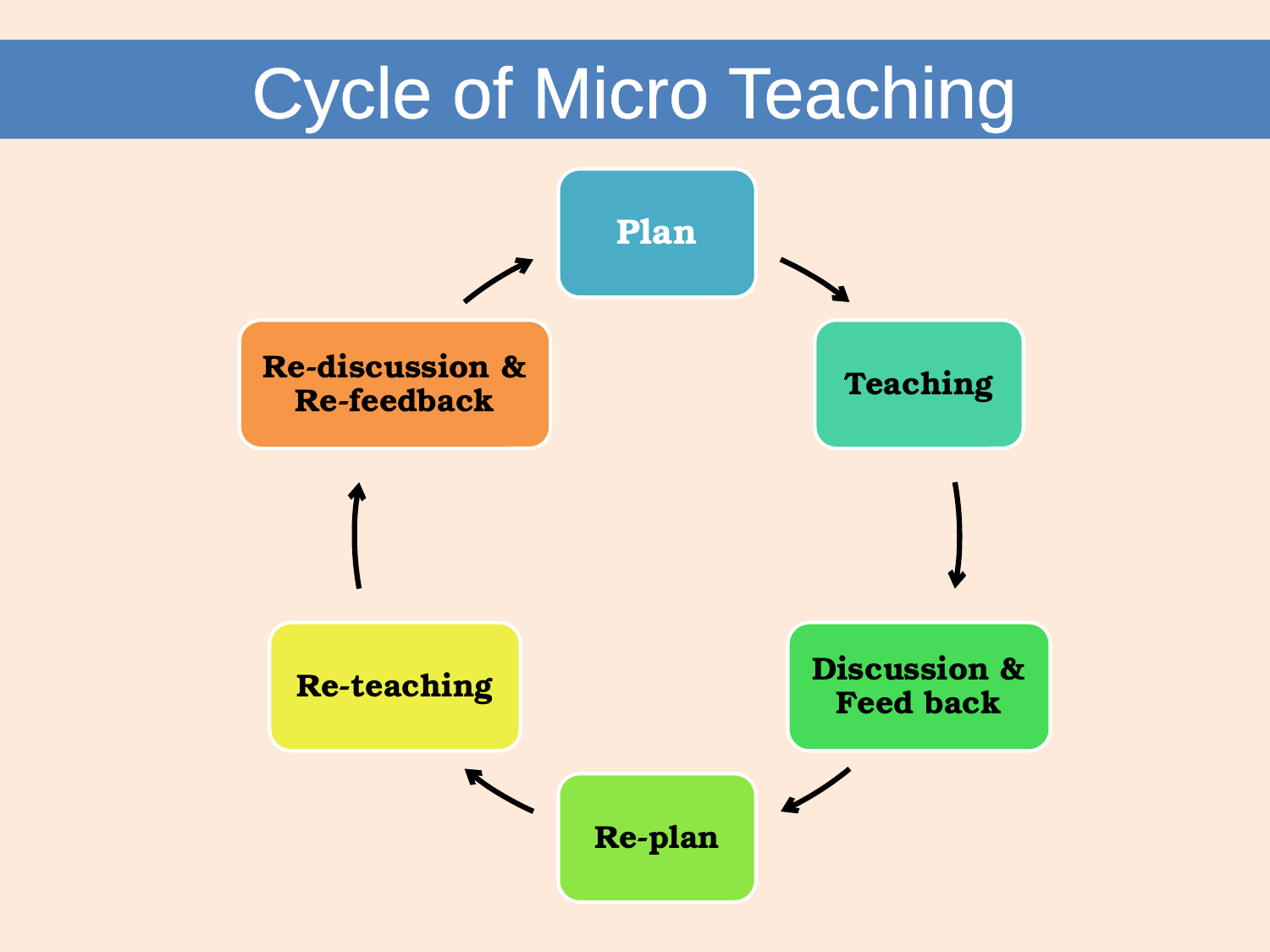

Cycle of Micro Teaching
Plan
Teaching
Discussion & Feed back
Re-plan
Re-teaching
Re-discussion & Re-feedback